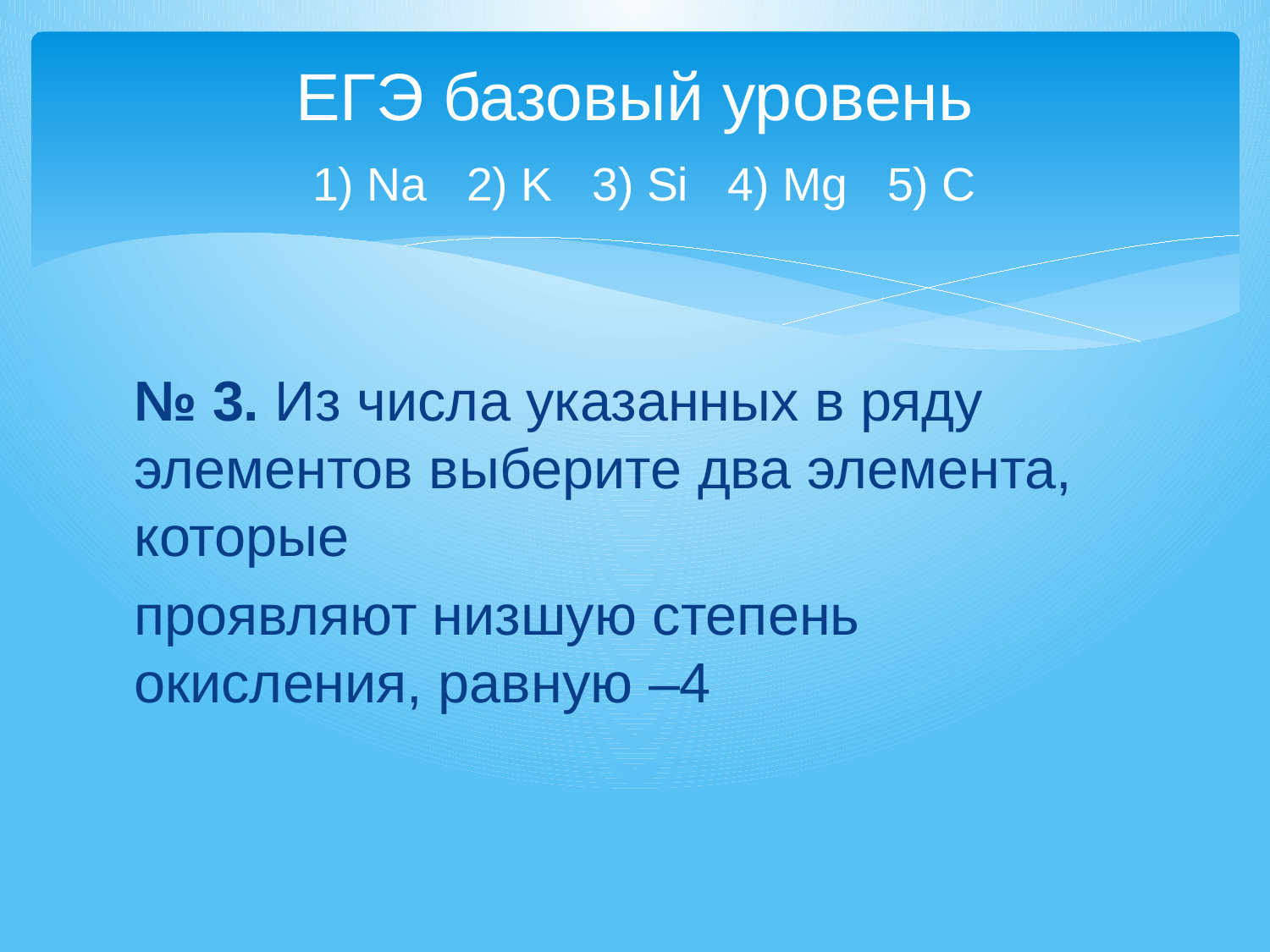

# ЕГЭ базовый уровень 1) Na   2) K   3) Si   4) Mg   5) C

№ 3. Из числа указанных в ряду элементов выберите два элемента, которые
проявляют низшую степень окисления, равную –4